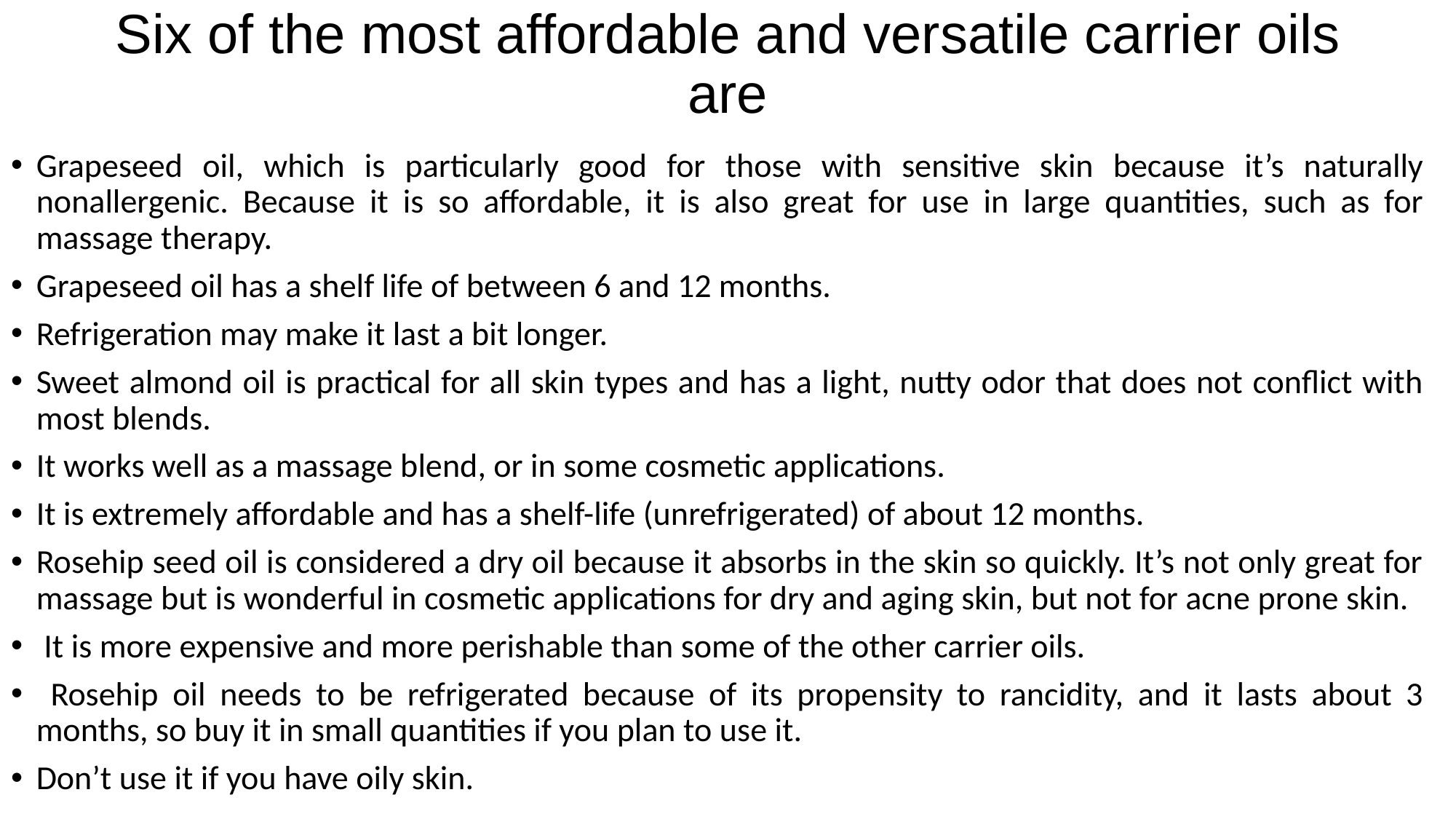

# Six of the most affordable and versatile carrier oils are
Grapeseed oil, which is particularly good for those with sensitive skin because it’s naturally nonallergenic. Because it is so affordable, it is also great for use in large quantities, such as for massage therapy.
Grapeseed oil has a shelf life of between 6 and 12 months.
Refrigeration may make it last a bit longer.
Sweet almond oil is practical for all skin types and has a light, nutty odor that does not conflict with most blends.
It works well as a massage blend, or in some cosmetic applications.
It is extremely affordable and has a shelf-life (unrefrigerated) of about 12 months.
Rosehip seed oil is considered a dry oil because it absorbs in the skin so quickly. It’s not only great for massage but is wonderful in cosmetic applications for dry and aging skin, but not for acne prone skin.
 It is more expensive and more perishable than some of the other carrier oils.
 Rosehip oil needs to be refrigerated because of its propensity to rancidity, and it lasts about 3 months, so buy it in small quantities if you plan to use it.
Don’t use it if you have oily skin.